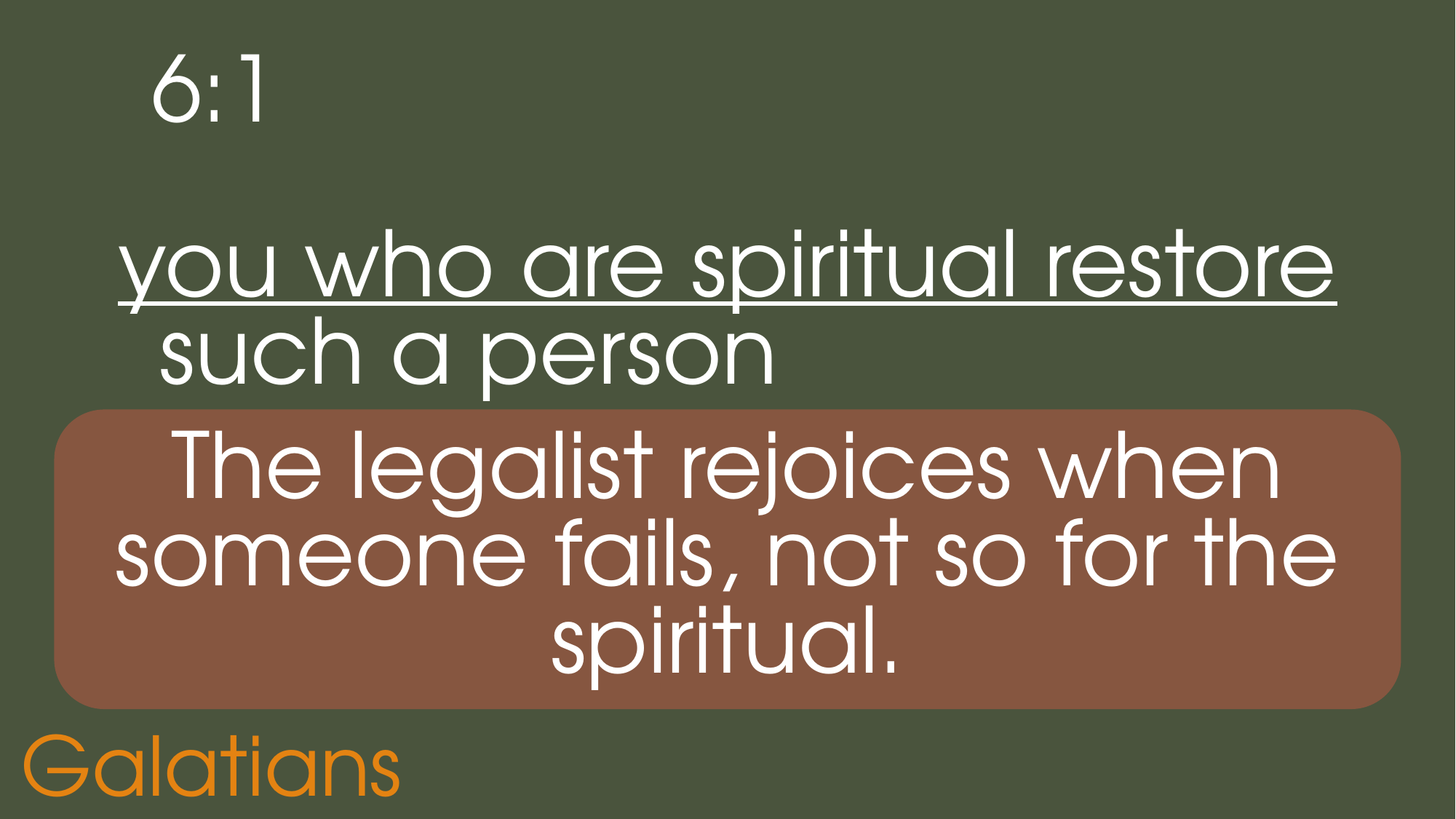

6:1 Brothers and sisters, if a person is discovered in some sin, you who are spiritual restore such a person in a spirit of gentleness. Pay close attention to yourselves, so that you are not tempted too.
The legalist rejoices when someone fails, not so for the spiritual.
Galatians